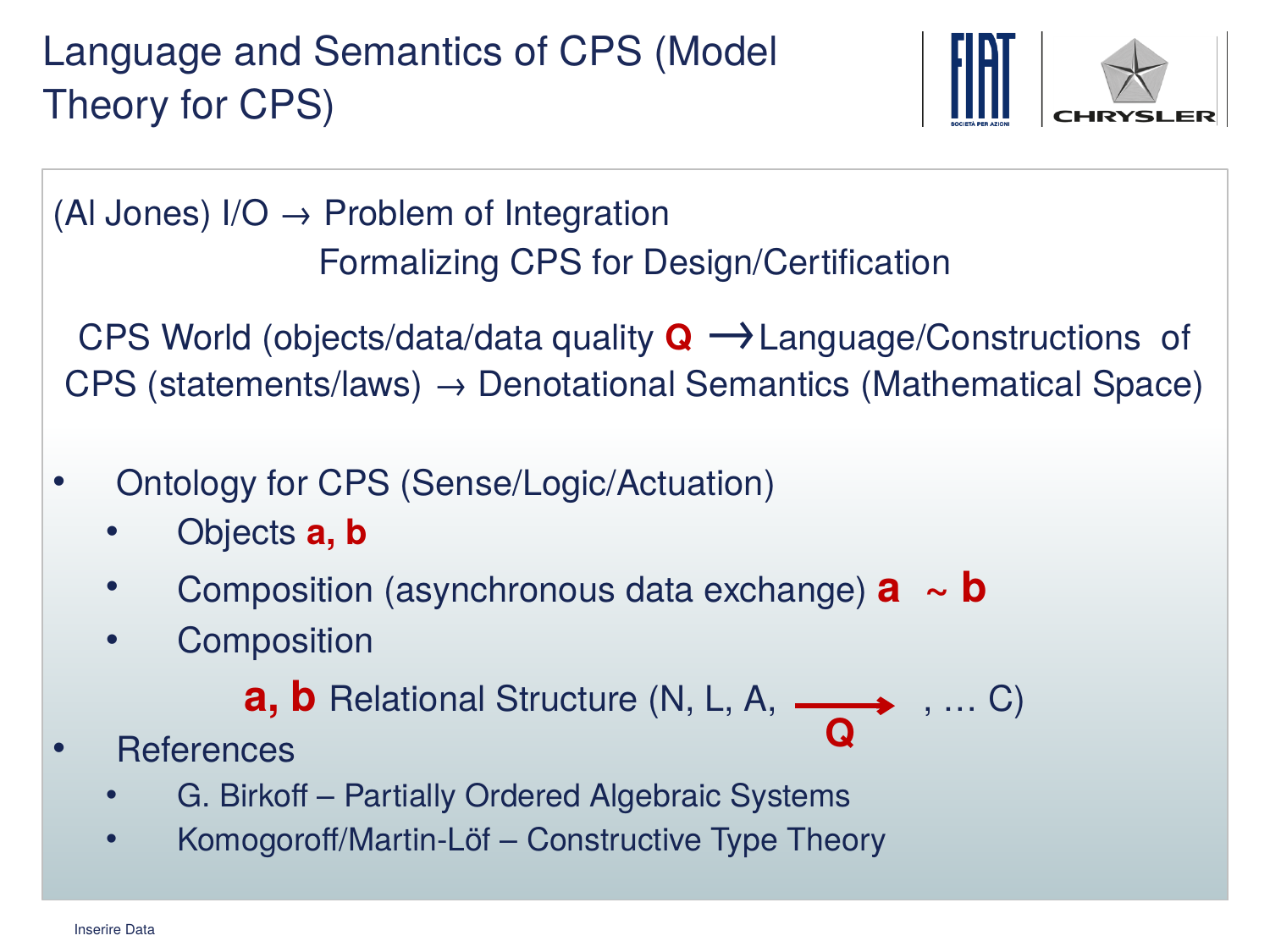

# Language and Semantics of CPS (Model Theory for CPS)
(Al Jones) I/O → Problem of Integration
Formalizing CPS for Design/Certification
CPS World (objects/data/data quality Q →Language/Constructions  of CPS (statements/laws) → Denotational Semantics (Mathematical Space)

Ontology for CPS (Sense/Logic/Actuation)
Objects a, b
Composition (asynchronous data exchange) a  ~ b
Composition
a, b Relational Structure (N, L, A,               , … C)
References
G. Birkoff – Partially Ordered Algebraic Systems
Komogoroff/Martin-Löf – Constructive Type Theory
Q